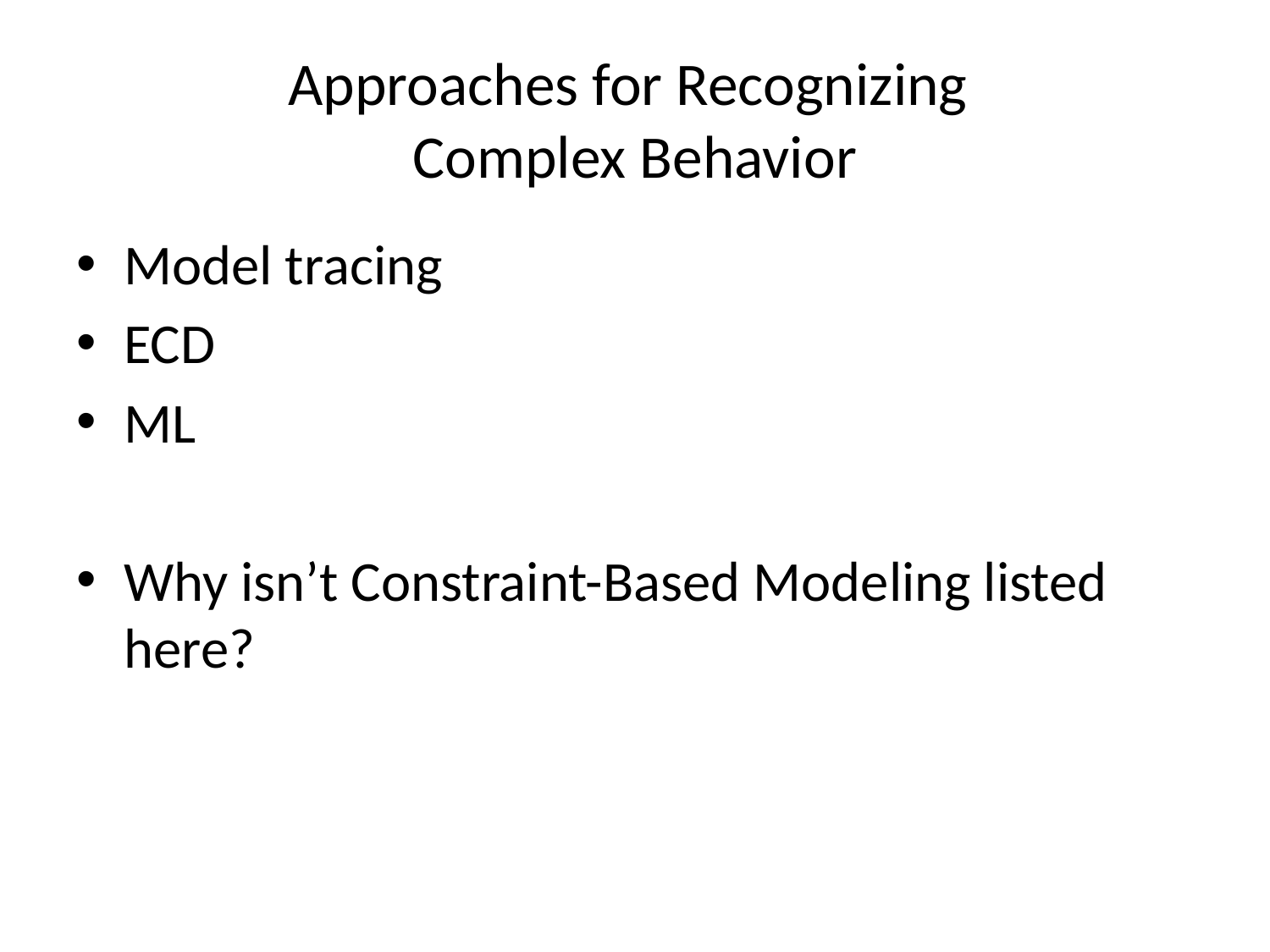

# Approaches for Recognizing Complex Behavior
Model tracing
ECD
ML

Why isn’t Constraint-Based Modeling listed here?